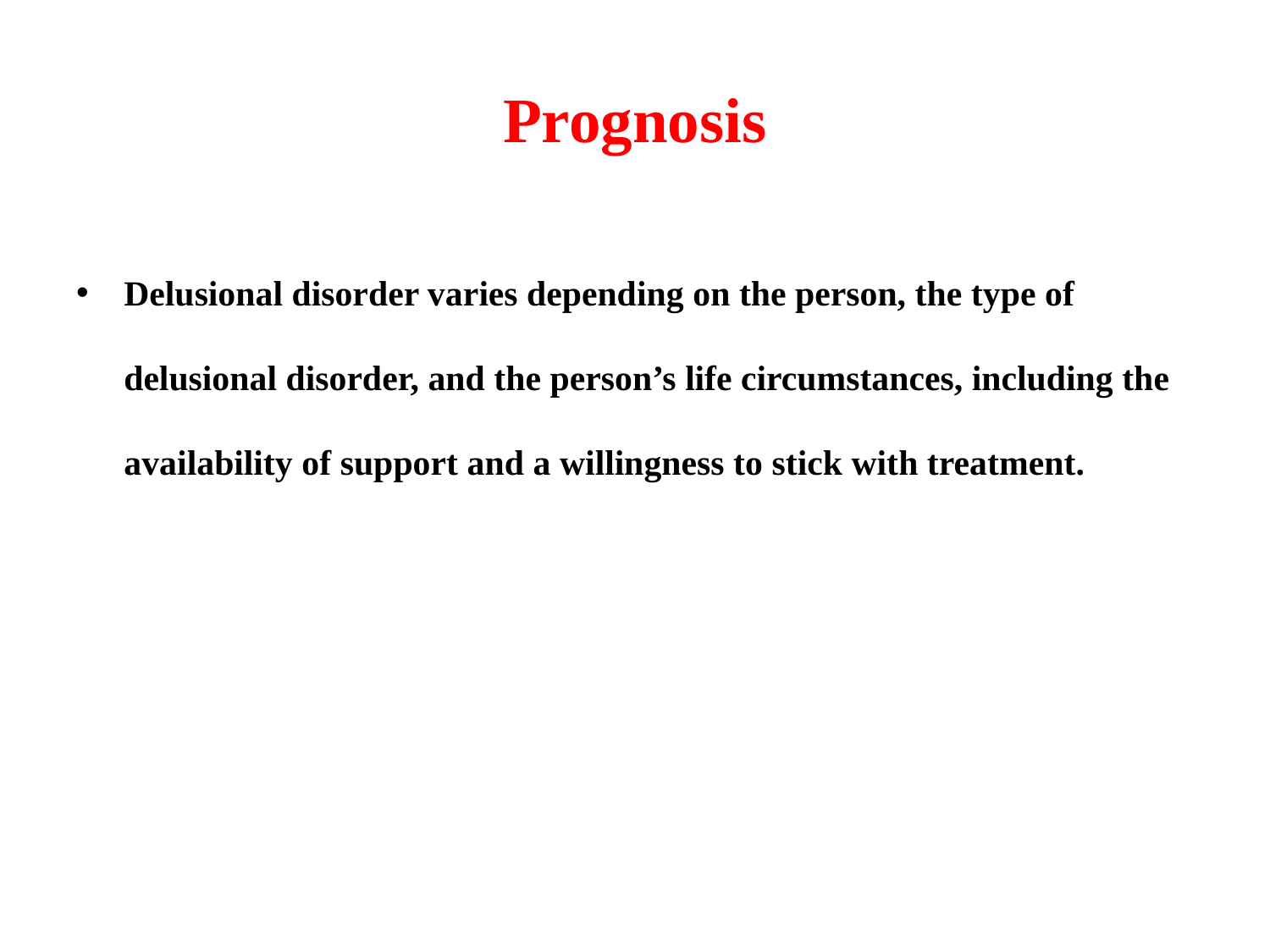

# Prognosis
Delusional disorder varies depending on the person, the type of delusional disorder, and the person’s life circumstances, including the availability of support and a willingness to stick with treatment.